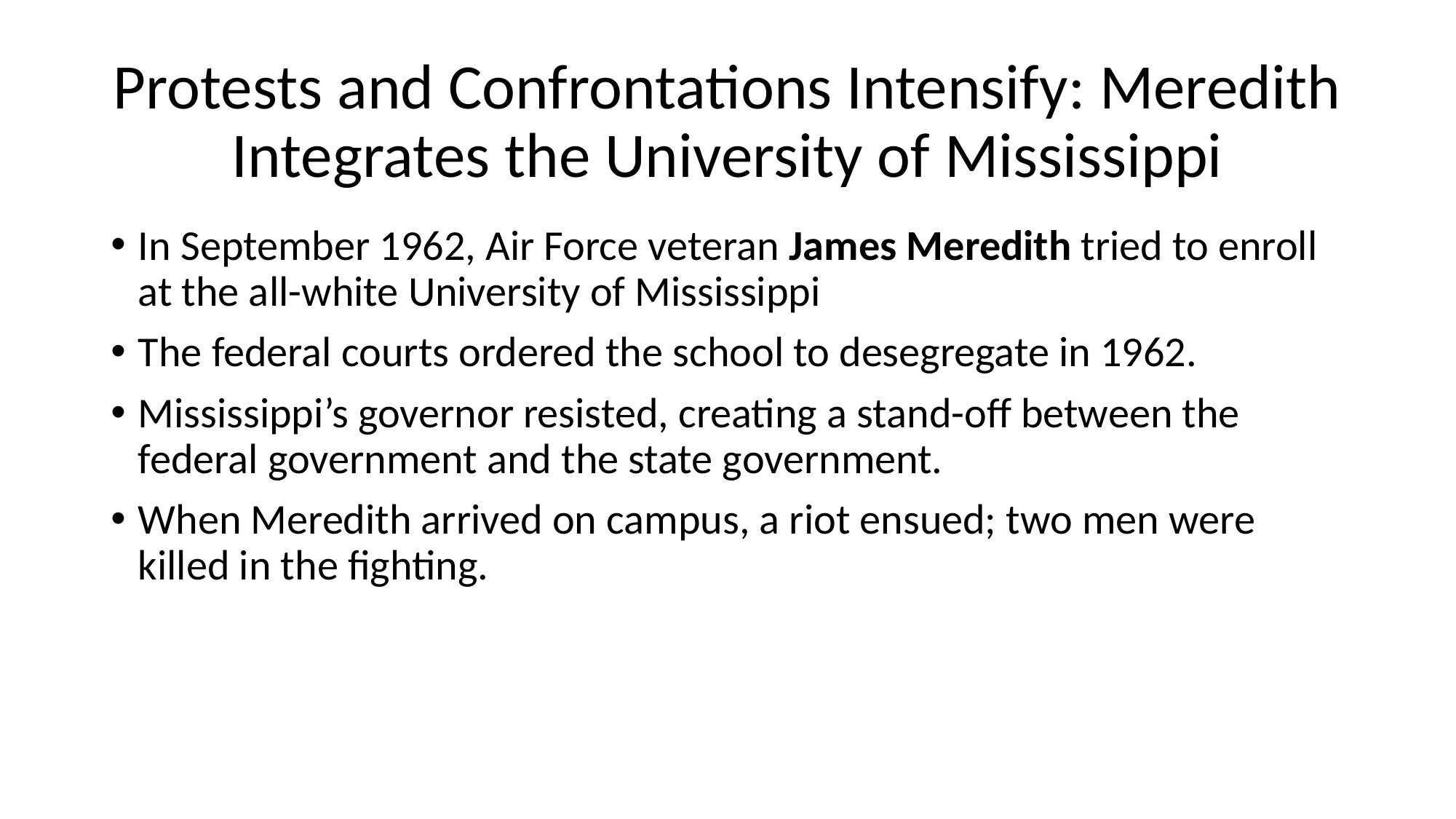

# Protests and Confrontations Intensify: Meredith Integrates the University of Mississippi
In September 1962, Air Force veteran James Meredith tried to enroll at the all-white University of Mississippi
The federal courts ordered the school to desegregate in 1962.
Mississippi’s governor resisted, creating a stand-off between the federal government and the state government.
When Meredith arrived on campus, a riot ensued; two men were killed in the fighting.